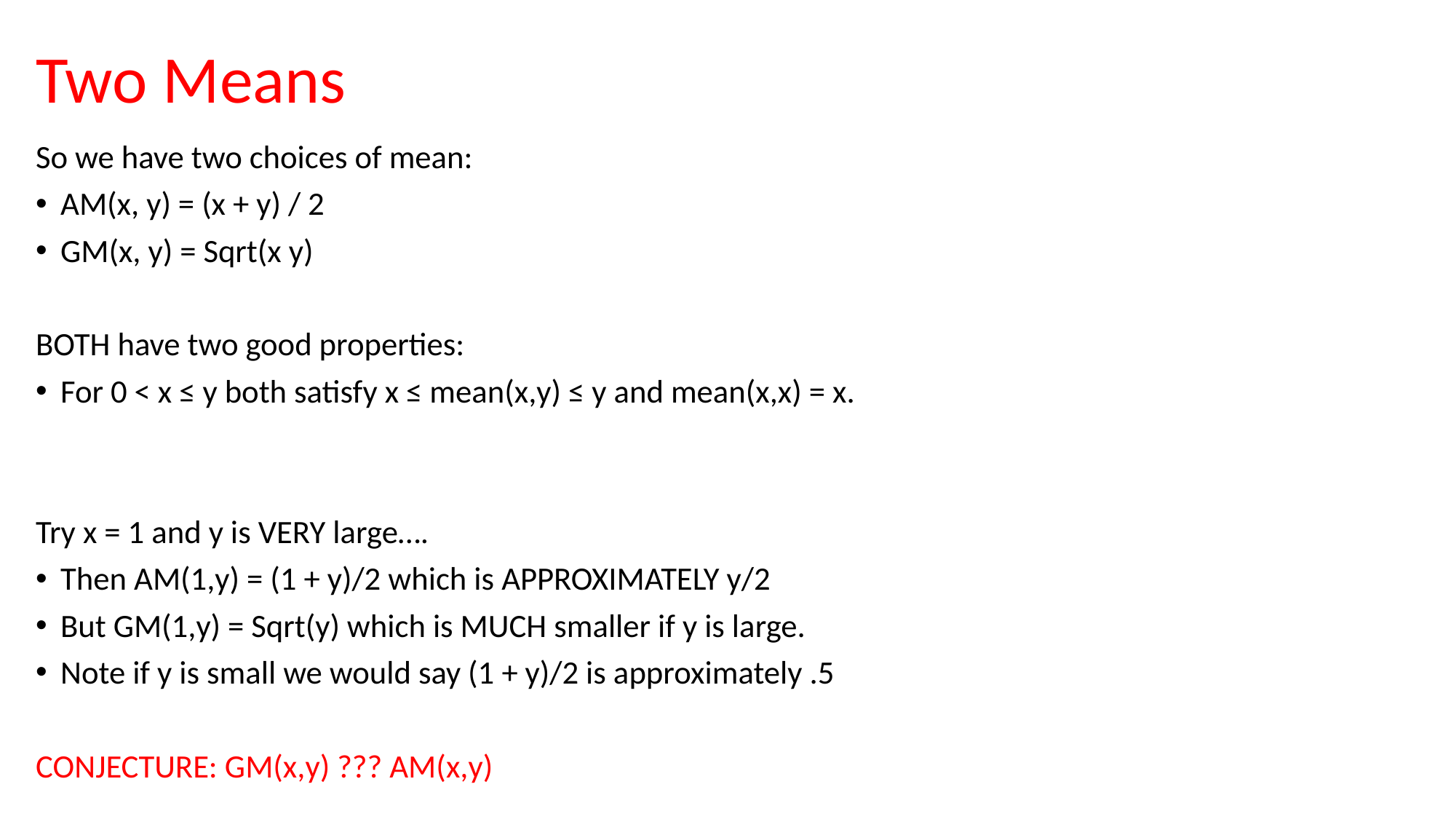

# Two Means
So we have two choices of mean:
AM(x, y) = (x + y) / 2
GM(x, y) = Sqrt(x y)

BOTH have two good properties:
For 0 < x ≤ y both satisfy x ≤ mean(x,y) ≤ y and mean(x,x) = x.

Try x = 1 and y is VERY large….
Then AM(1,y) = (1 + y)/2 which is APPROXIMATELY y/2
But GM(1,y) = Sqrt(y) which is MUCH smaller if y is large.
Note if y is small we would say (1 + y)/2 is approximately .5

CONJECTURE: GM(x,y) ??? AM(x,y)